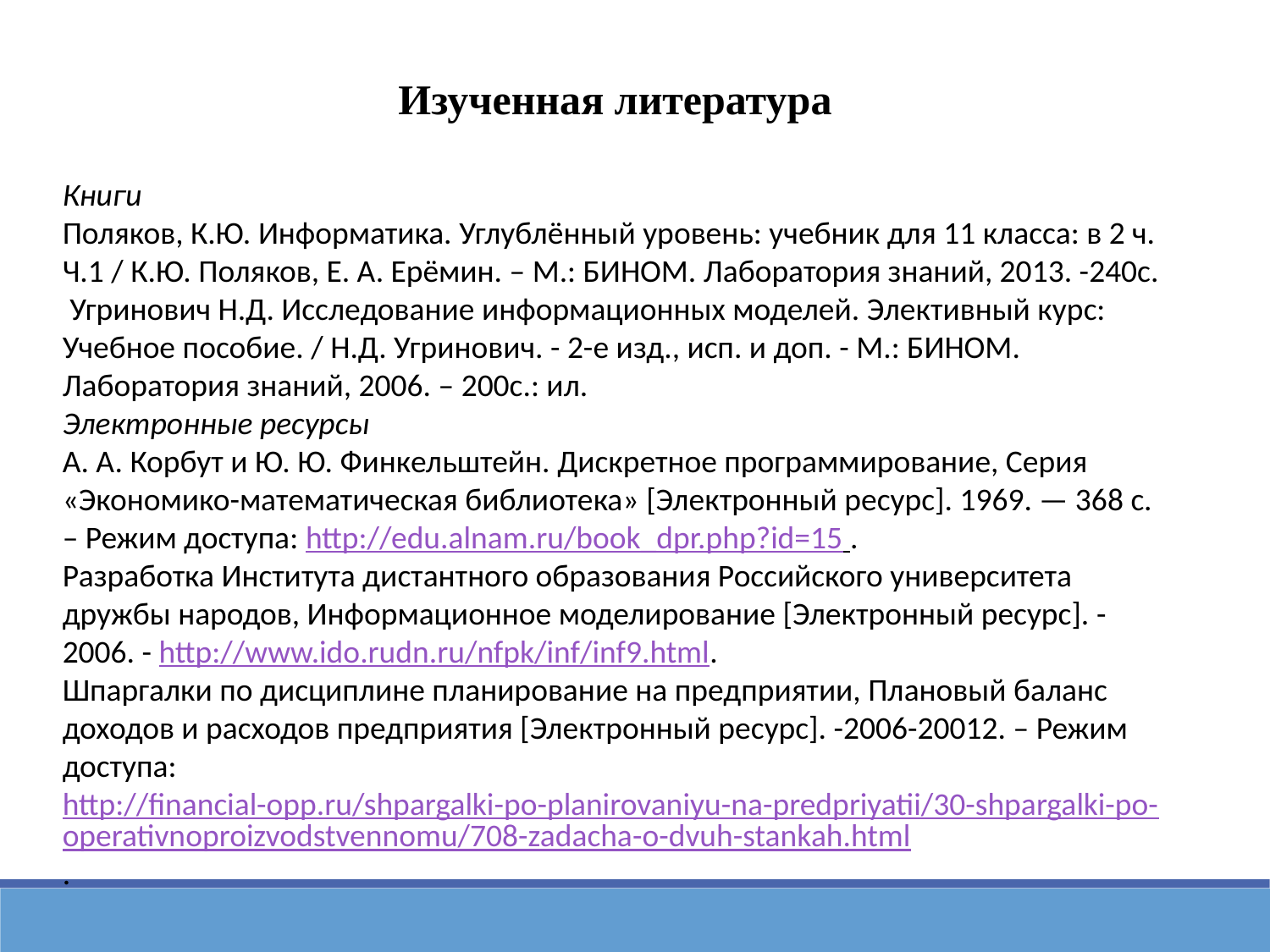

Изученная литература
Книги
Поляков, К.Ю. Информатика. Углублённый уровень: учебник для 11 класса: в 2 ч. Ч.1 / К.Ю. Поляков, Е. А. Ерёмин. – М.: БИНОМ. Лаборатория знаний, 2013. -240с.
 Угринович Н.Д. Исследование информационных моделей. Элективный курс: Учебное пособие. / Н.Д. Угринович. - 2-е изд., исп. и доп. - М.: БИНОМ. Лаборатория знаний, 2006. – 200с.: ил.
Электронные ресурсы
А. А. Корбут и Ю. Ю. Финкельштейн. Дискретное программирование, Серия «Экономико-математическая библиотека» [Электронный ресурс]. 1969. — 368 с. – Режим доступа: http://edu.alnam.ru/book_dpr.php?id=15 .
Разработка Института дистантного образования Российского университета дружбы народов, Информационное моделирование [Электронный ресурс]. -2006. - http://www.ido.rudn.ru/nfpk/inf/inf9.html.
Шпаргалки по дисциплине планирование на предприятии, Плановый баланс доходов и расходов предприятия [Электронный ресурс]. -2006-20012. – Режим доступа: http://financial-opp.ru/shpargalki-po-planirovaniyu-na-predpriyatii/30-shpargalki-po-operativnoproizvodstvennomu/708-zadacha-o-dvuh-stankah.html.